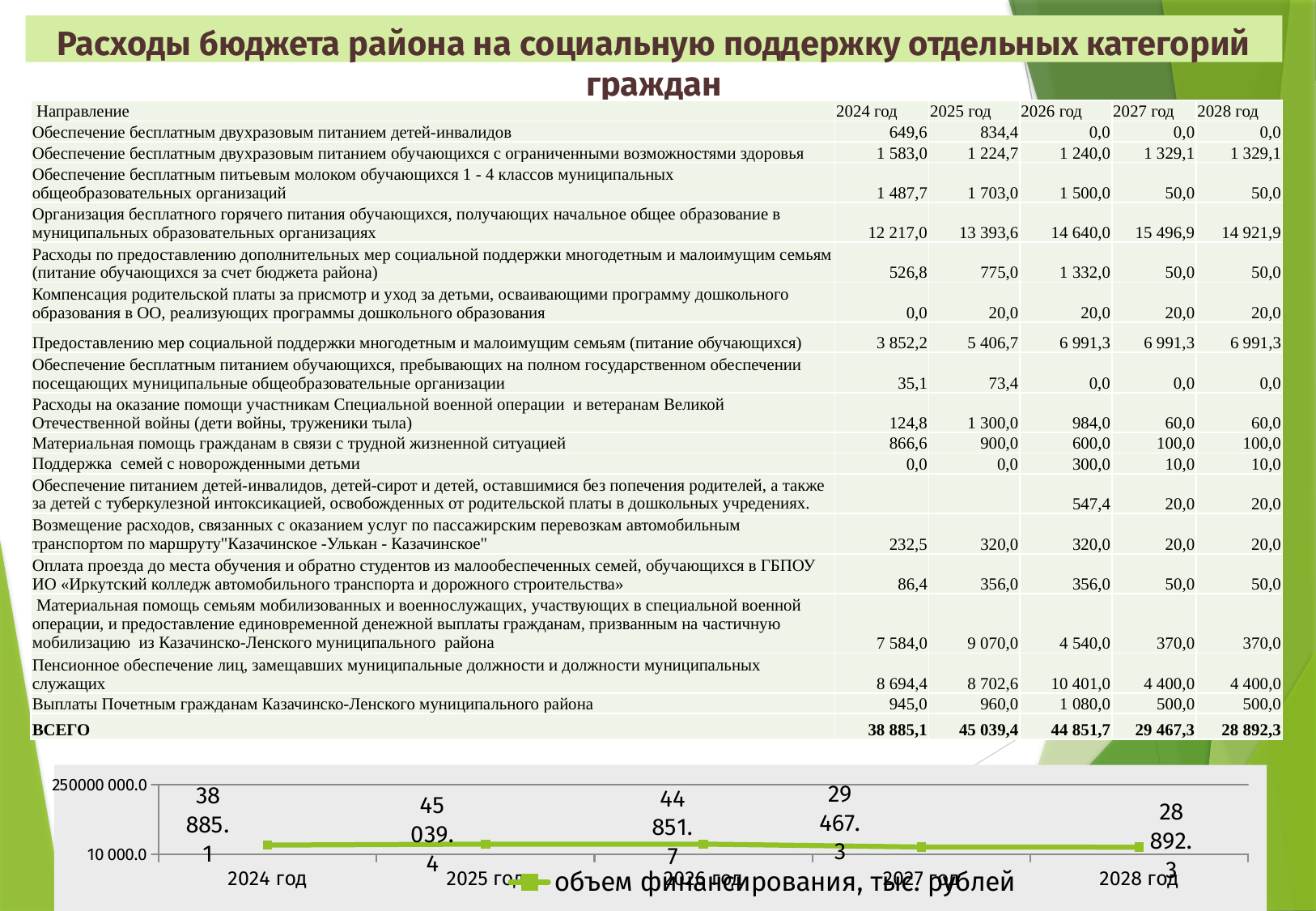

Расходы бюджета района на социальную поддержку отдельных категорий граждан
| Направление | 2024 год | 2025 год | 2026 год | 2027 год | 2028 год |
| --- | --- | --- | --- | --- | --- |
| Обеспечение бесплатным двухразовым питанием детей-инвалидов | 649,6 | 834,4 | 0,0 | 0,0 | 0,0 |
| Обеспечение бесплатным двухразовым питанием обучающихся с ограниченными возможностями здоровья | 1 583,0 | 1 224,7 | 1 240,0 | 1 329,1 | 1 329,1 |
| Обеспечение бесплатным питьевым молоком обучающихся 1 - 4 классов муниципальных общеобразовательных организаций | 1 487,7 | 1 703,0 | 1 500,0 | 50,0 | 50,0 |
| Организация бесплатного горячего питания обучающихся, получающих начальное общее образование в муниципальных образовательных организациях | 12 217,0 | 13 393,6 | 14 640,0 | 15 496,9 | 14 921,9 |
| Расходы по предоставлению дополнительных мер социальной поддержки многодетным и малоимущим семьям (питание обучающихся за счет бюджета района) | 526,8 | 775,0 | 1 332,0 | 50,0 | 50,0 |
| Компенсация родительской платы за присмотр и уход за детьми, осваивающими программу дошкольного образования в ОО, реализующих программы дошкольного образования | 0,0 | 20,0 | 20,0 | 20,0 | 20,0 |
| Предоставлению мер социальной поддержки многодетным и малоимущим семьям (питание обучающихся) | 3 852,2 | 5 406,7 | 6 991,3 | 6 991,3 | 6 991,3 |
| Обеспечение бесплатным питанием обучающихся, пребывающих на полном государственном обеспечении посещающих муниципальные общеобразовательные организации | 35,1 | 73,4 | 0,0 | 0,0 | 0,0 |
| Расходы на оказание помощи участникам Специальной военной операции и ветеранам Великой Отечественной войны (дети войны, труженики тыла) | 124,8 | 1 300,0 | 984,0 | 60,0 | 60,0 |
| Материальная помощь гражданам в связи с трудной жизненной ситуацией | 866,6 | 900,0 | 600,0 | 100,0 | 100,0 |
| Поддержка семей с новорожденными детьми | 0,0 | 0,0 | 300,0 | 10,0 | 10,0 |
| Обеспечение питанием детей-инвалидов, детей-сирот и детей, оставшимися без попечения родителей, а также за детей с туберкулезной интоксикацией, освобожденных от родительской платы в дошкольных учредениях. |  |  | 547,4 | 20,0 | 20,0 |
| Возмещение расходов, связанных с оказанием услуг по пассажирским перевозкам автомобильным транспортом по маршруту"Казачинское -Улькан - Казачинское" | 232,5 | 320,0 | 320,0 | 20,0 | 20,0 |
| Оплата проезда до места обучения и обратно студентов из малообеспеченных семей, обучающихся в ГБПОУ ИО «Иркутский колледж автомобильного транспорта и дорожного строительства» | 86,4 | 356,0 | 356,0 | 50,0 | 50,0 |
| Материальная помощь семьям мобилизованных и военнослужащих, участвующих в специальной военной операции, и предоставление единовременной денежной выплаты гражданам, призванным на частичную мобилизацию из Казачинско-Ленского муниципального района | 7 584,0 | 9 070,0 | 4 540,0 | 370,0 | 370,0 |
| Пенсионное обеспечение лиц, замещавших муниципальные должности и должности муниципальных служащих | 8 694,4 | 8 702,6 | 10 401,0 | 4 400,0 | 4 400,0 |
| Выплаты Почетным гражданам Казачинско-Ленского муниципального района | 945,0 | 960,0 | 1 080,0 | 500,0 | 500,0 |
| ВСЕГО | 38 885,1 | 45 039,4 | 44 851,7 | 29 467,3 | 28 892,3 |

### Chart

| Category | объем финансирования, тыс. рублей |
|---|---|
| 2024 год | 38885.1 |
| 2025 год | 45039.4 |
| 2026 год | 44851.7 |
| 2027 год | 29467.3 |
| 2028 год | 28892.3 |